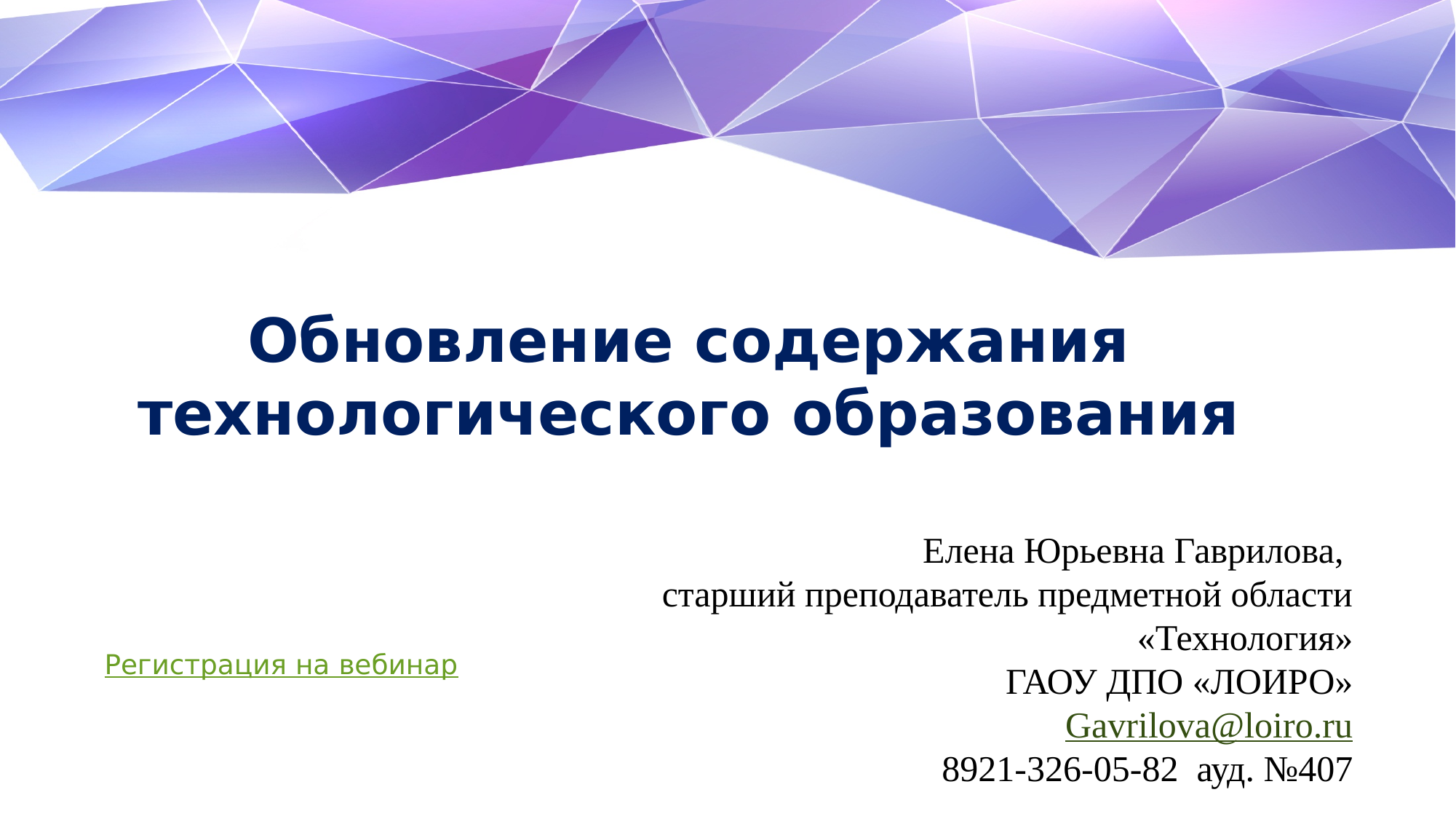

# Обновление содержания технологического образования
Елена Юрьевна Гаврилова,
старший преподаватель предметной области «Технология»
 ГАОУ ДПО «ЛОИРО»
Gavrilova@loiro.ru
8921-326-05-82  ауд. №407
Регистрация на вебинар